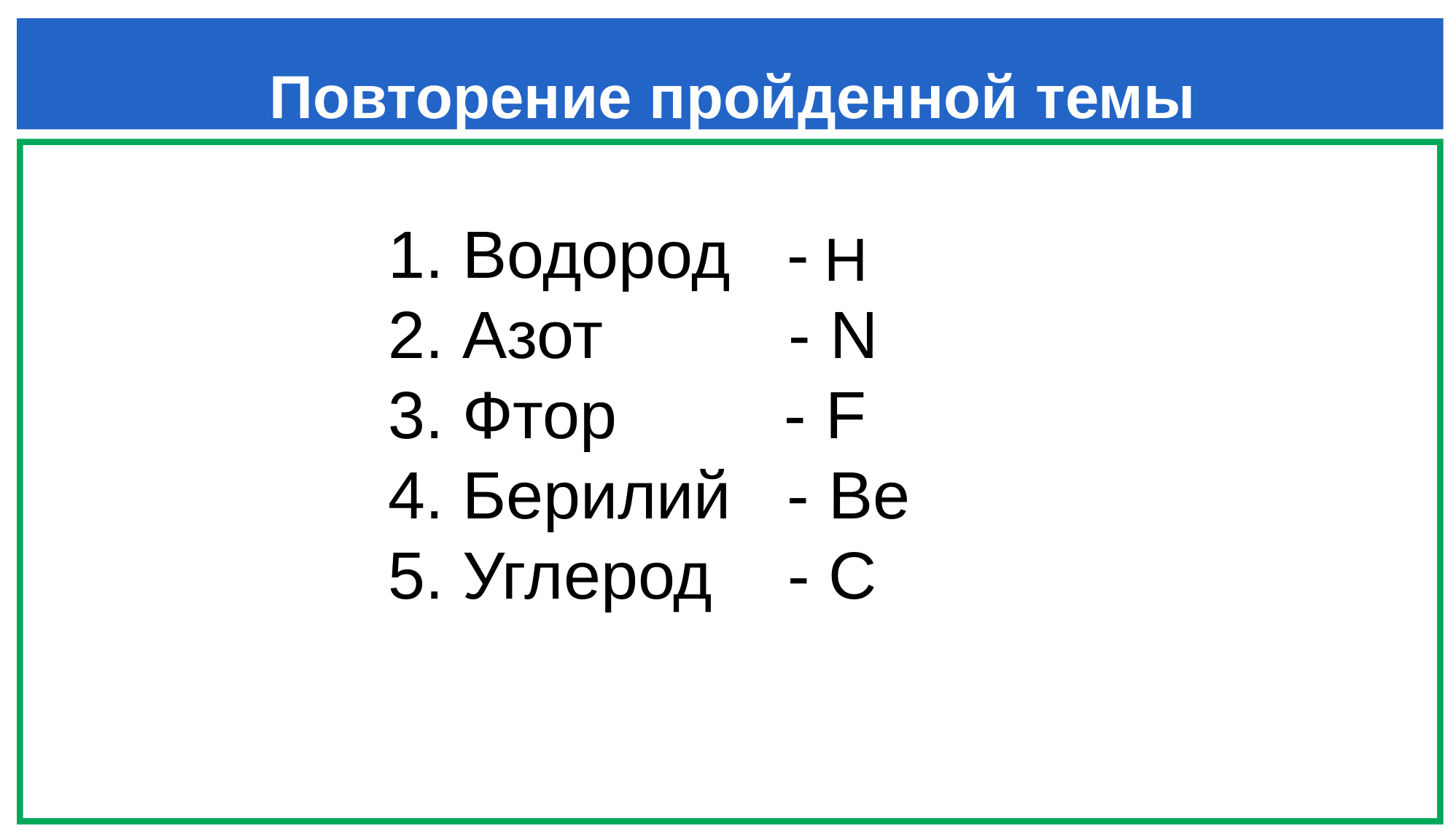

Повторение пройденной темы
1. Водород   -
2. Азот          - N
3. Фтор         - F
4. Берилий   - Be
5. Углерод    - C
  H